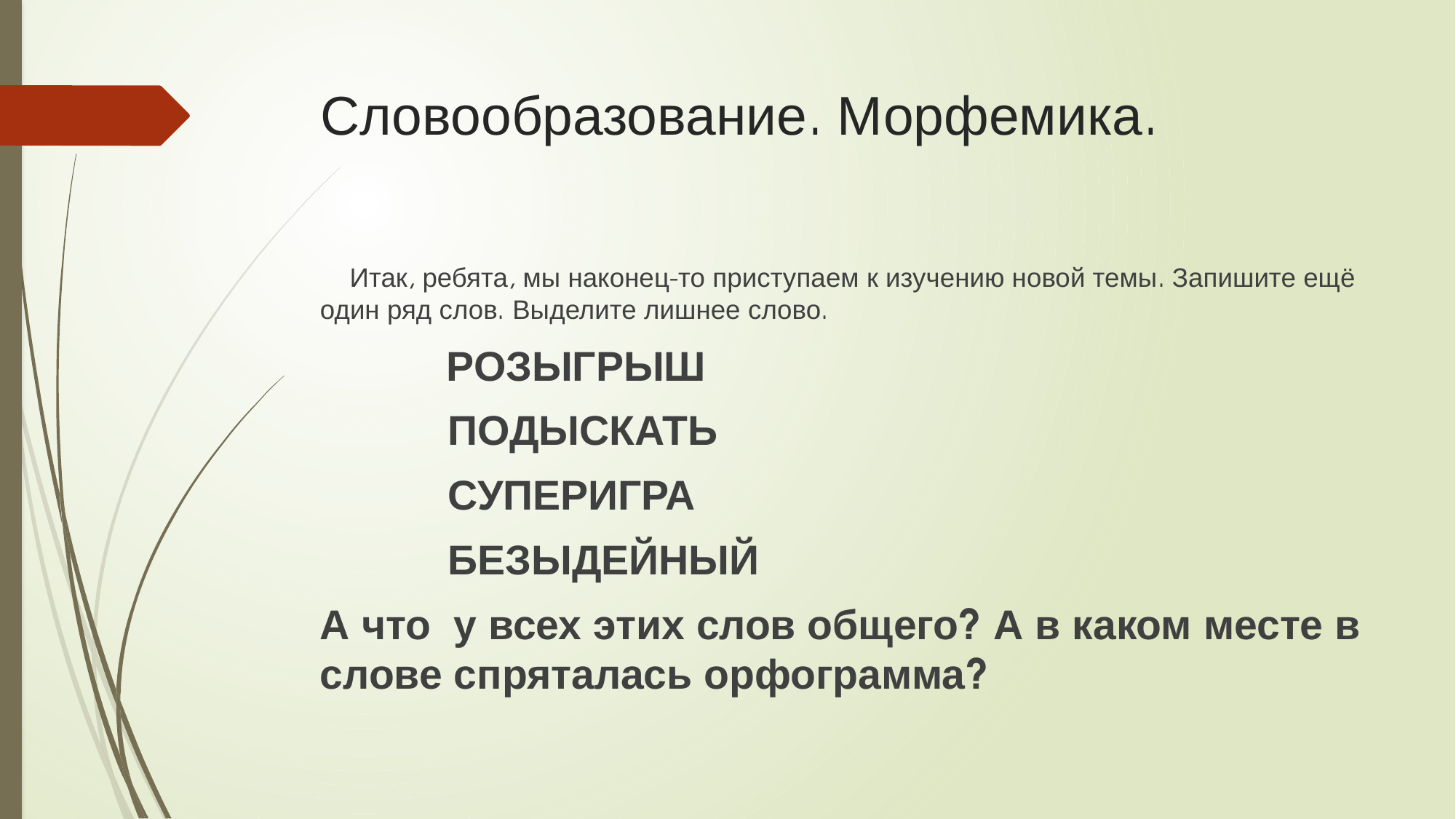

# Словообразование. Морфемика.
    Итак, ребята, мы наконец-то приступаем к изучению новой темы. Запишите ещё один ряд слов. Выделите лишнее слово.
                 РОЗЫГРЫШ
           ПОДЫСКАТЬ
           СУПЕРИГРА
           БЕЗЫДЕЙНЫЙ
А что  у всех этих слов общего? А в каком месте в слове спряталась орфограмма?